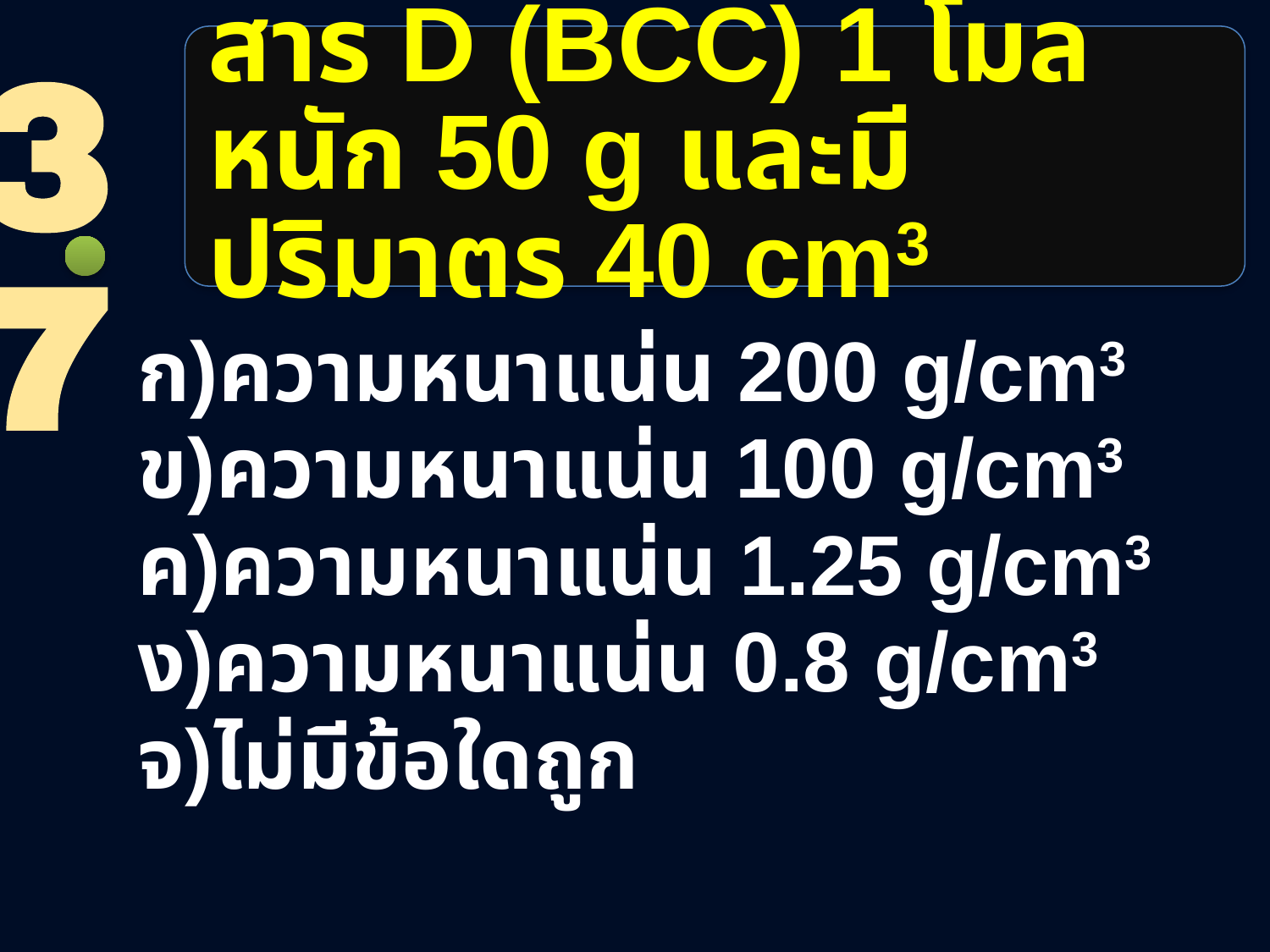

37
# สาร D (BCC) 1 โมลหนัก 50 g และมีปริมาตร 40 cm3

ความหนาแน่น 200 g/cm3
ความหนาแน่น 100 g/cm3
ความหนาแน่น 1.25 g/cm3
ความหนาแน่น 0.8 g/cm3
ไม่มีข้อใดถูก